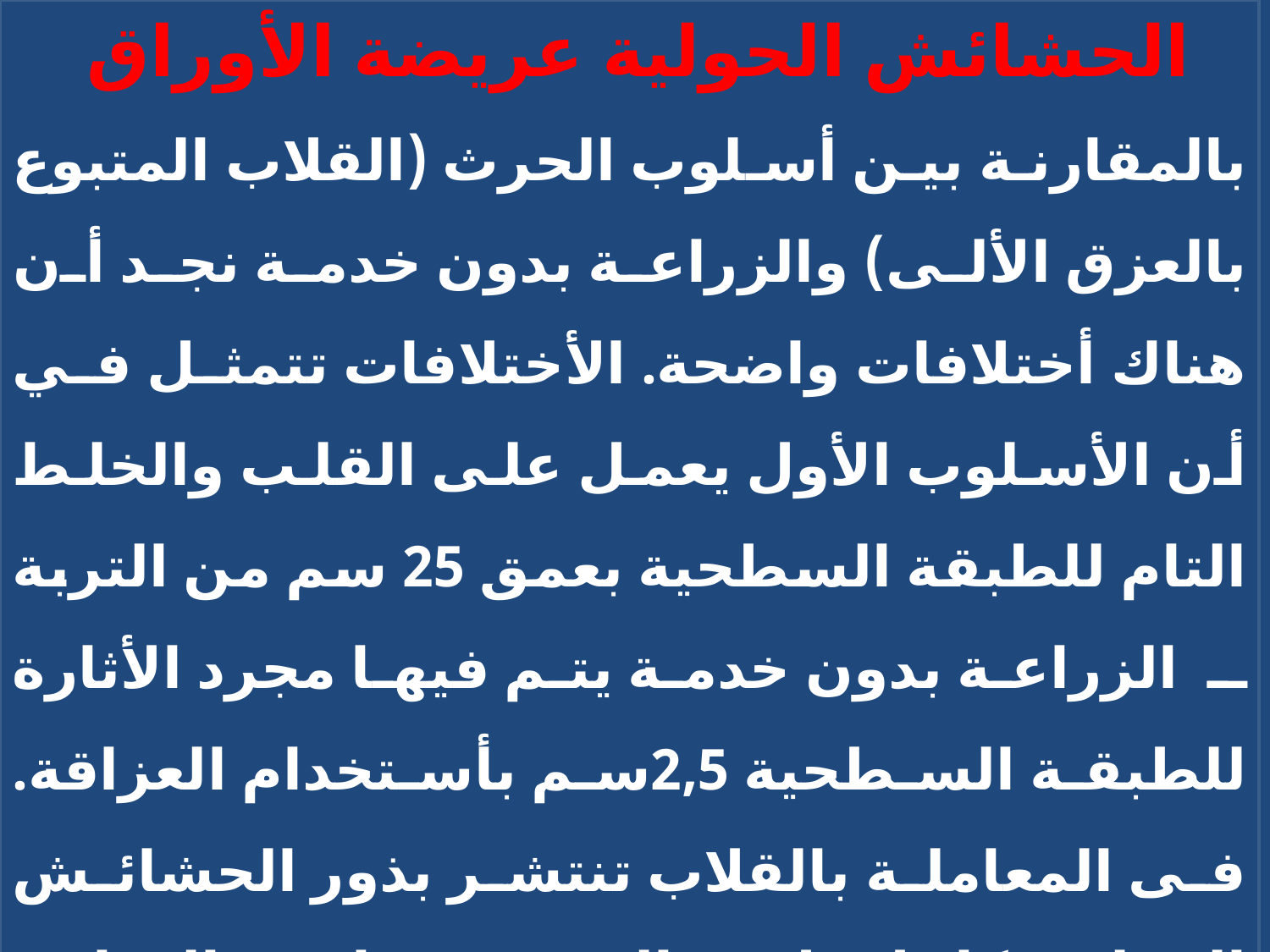

الحشائش الحولية عريضة الأوراق
بالمقارنة بين أسلوب الحرث (القلاب المتبوع بالعزق الألى) والزراعة بدون خدمة نجد أن هناك أختلافات واضحة. الأختلافات تتمثل في أن الأسلوب الأول يعمل على القلب والخلط التام للطبقة السطحية بعمق 25 سم من التربة ـ  الزراعة بدون خدمة يتم فيها مجرد الأثارة للطبقة السطحية 2,5سم بأستخدام العزاقة. فى المعاملة بالقلاب تنتشر بذور الحشائش الحولية بكامل طبقة الحرث بينما عند الزراعة بدون خدمة تبقى هذه البذور قريبة جداً من سطح التربة .